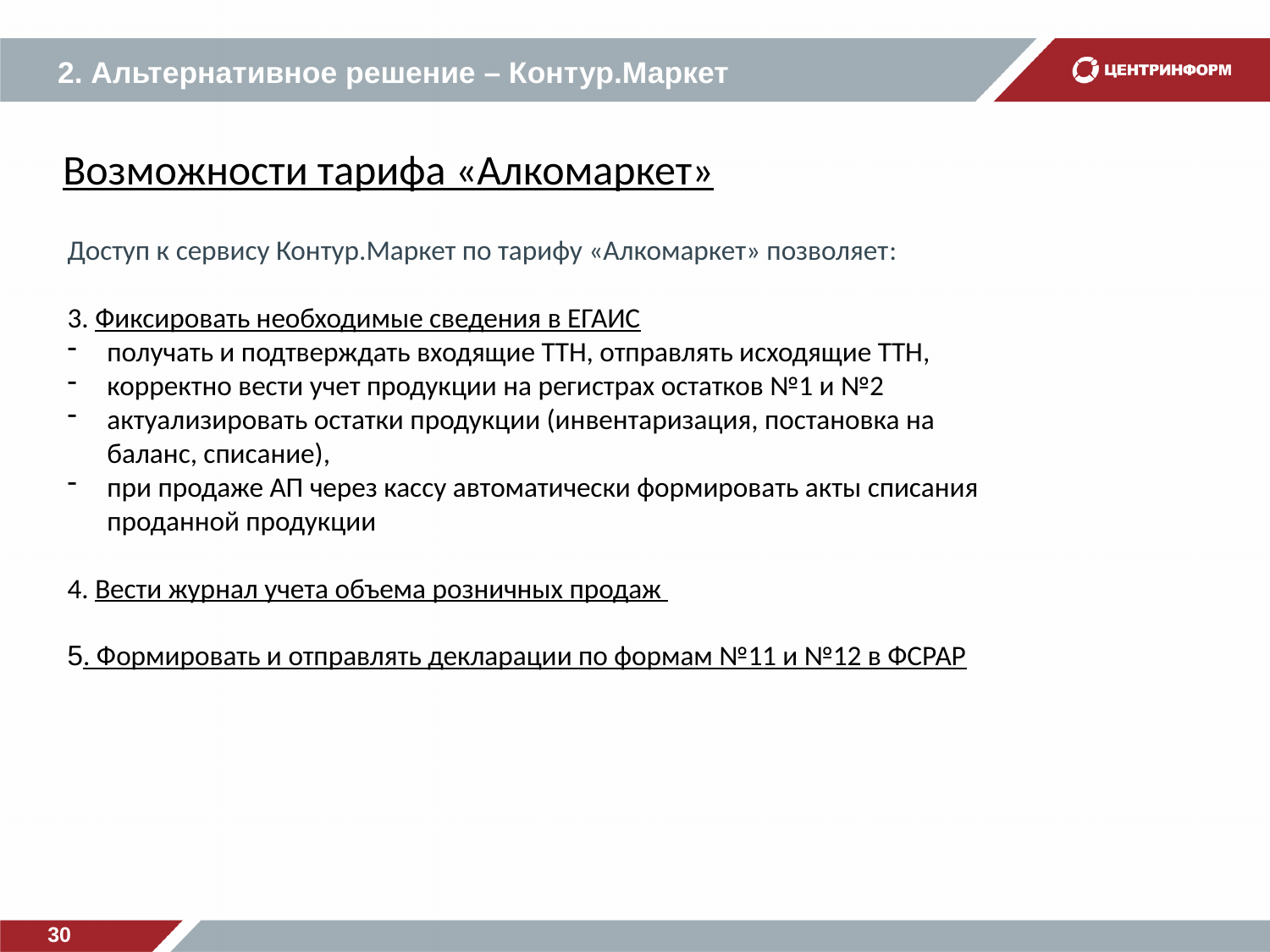

# 2. Альтернативное решение – Контур.Маркет
Возможности тарифа «Алкомаркет»
Доступ к сервису Контур.Маркет по тарифу «Алкомаркет» позволяет:

3. Фиксировать необходимые сведения в ЕГАИС
получать и подтверждать входящие ТТН, отправлять исходящие ТТН,
корректно вести учет продукции на регистрах остатков №1 и №2
актуализировать остатки продукции (инвентаризация, постановка на баланс, списание),
при продаже АП через кассу автоматически формировать акты списания проданной продукции

4. Вести журнал учета объема розничных продаж

5. Формировать и отправлять декларации по формам №11 и №12 в ФСРАР

30